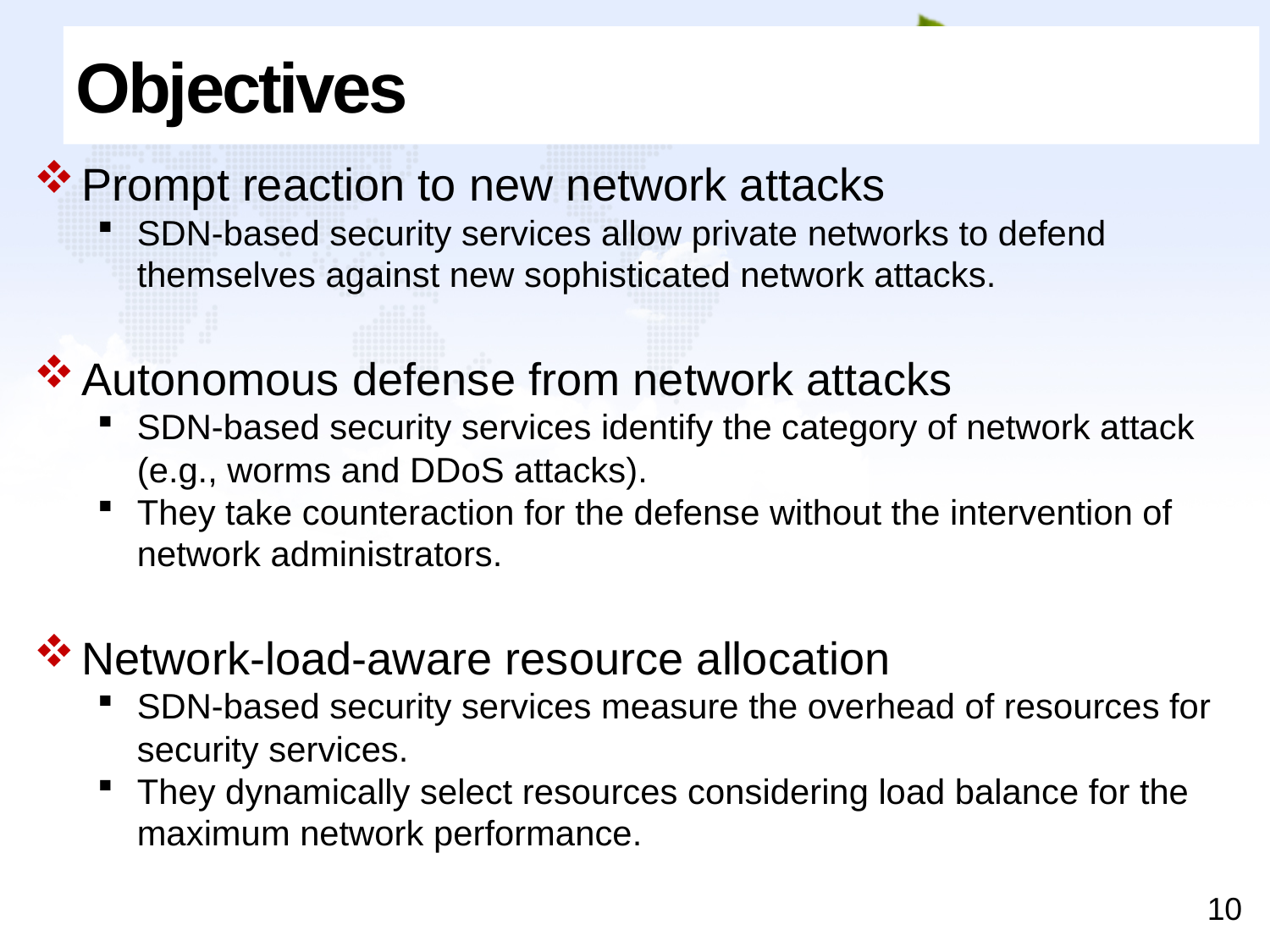

# Objectives
Prompt reaction to new network attacks
SDN-based security services allow private networks to defend themselves against new sophisticated network attacks.

Autonomous defense from network attacks
SDN-based security services identify the category of network attack (e.g., worms and DDoS attacks).
They take counteraction for the defense without the intervention of network administrators.

Network-load-aware resource allocation
SDN-based security services measure the overhead of resources for security services.
They dynamically select resources considering load balance for the maximum network performance.

10